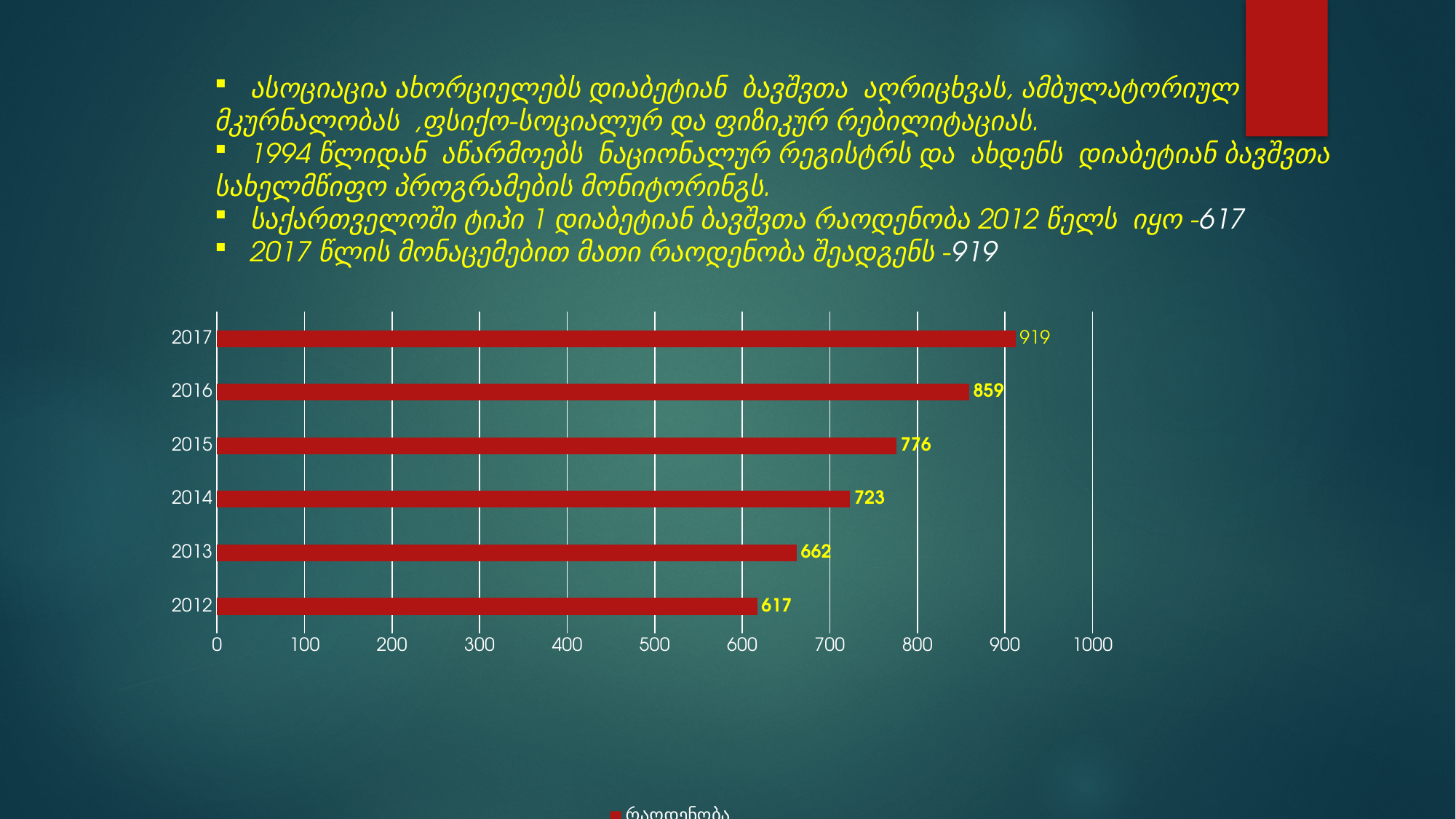

ასოციაცია ახორციელებს დიაბეტიან  ბავშვთა  აღრიცხვას, ამბულატორიულ
მკურნალობას  ,ფსიქო-სოციალურ და ფიზიკურ რებილიტაციას.
   1994 წლიდან  აწარმოებს  ნაციონალურ რეგისტრს და  ახდენს  დიაბეტიან ბავშვთა სახელმწიფო პროგრამების მონიტორინგს.
   საქართველოში ტიპი 1 დიაბეტიან ბავშვთა რაოდენობა 2012 წელს  იყო -617
   2017 წლის მონაცემებით მათი რაოდენობა შეადგენს -919

### Chart

| Category | რაოდენობა |
|---|---|
| 2012 | 617.0 |
| 2013 | 662.0 |
| 2014 | 723.0 |
| 2015 | 776.0 |
| 2016 | 859.0 |
| 2017 | 912.0 |